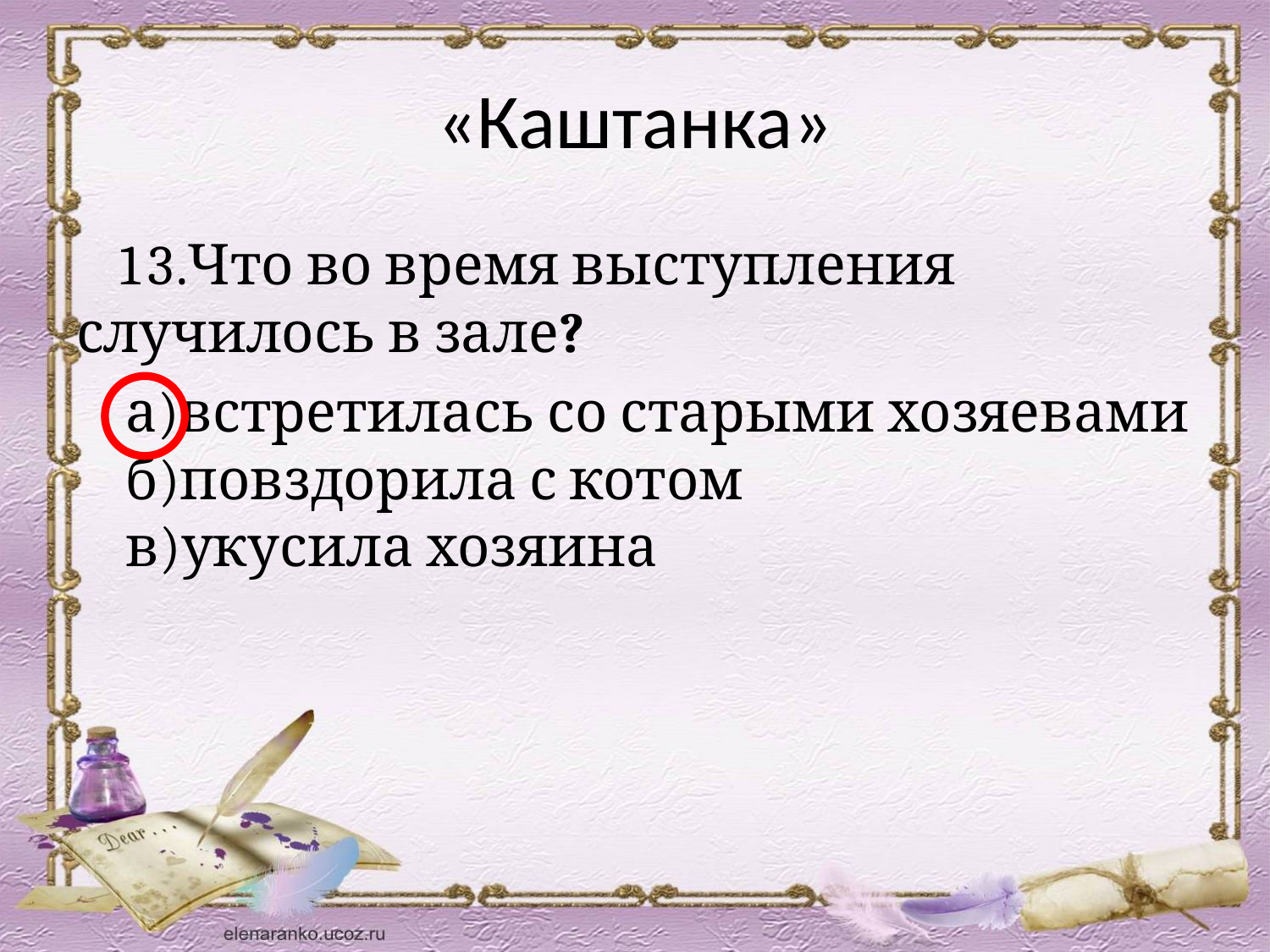

# «Каштанка»
   13.Что во время выступления случилось в зале?
    а)встретилась со старыми хозяевами
    б)повздорила с котом
    в)укусила хозяина